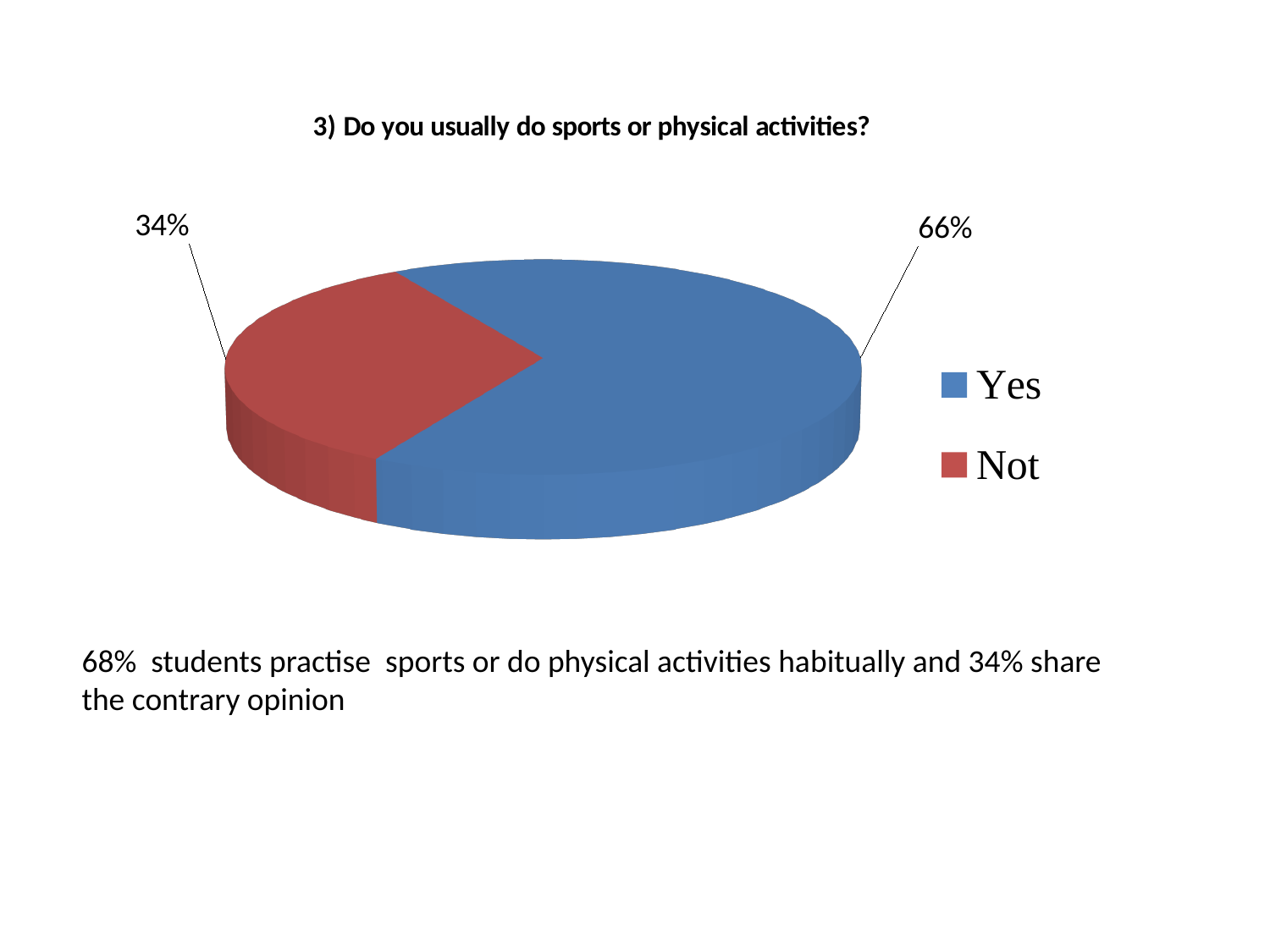

[unsupported chart]

68%  students practise  sports or do physical activities habitually and 34% share the contrary opinion